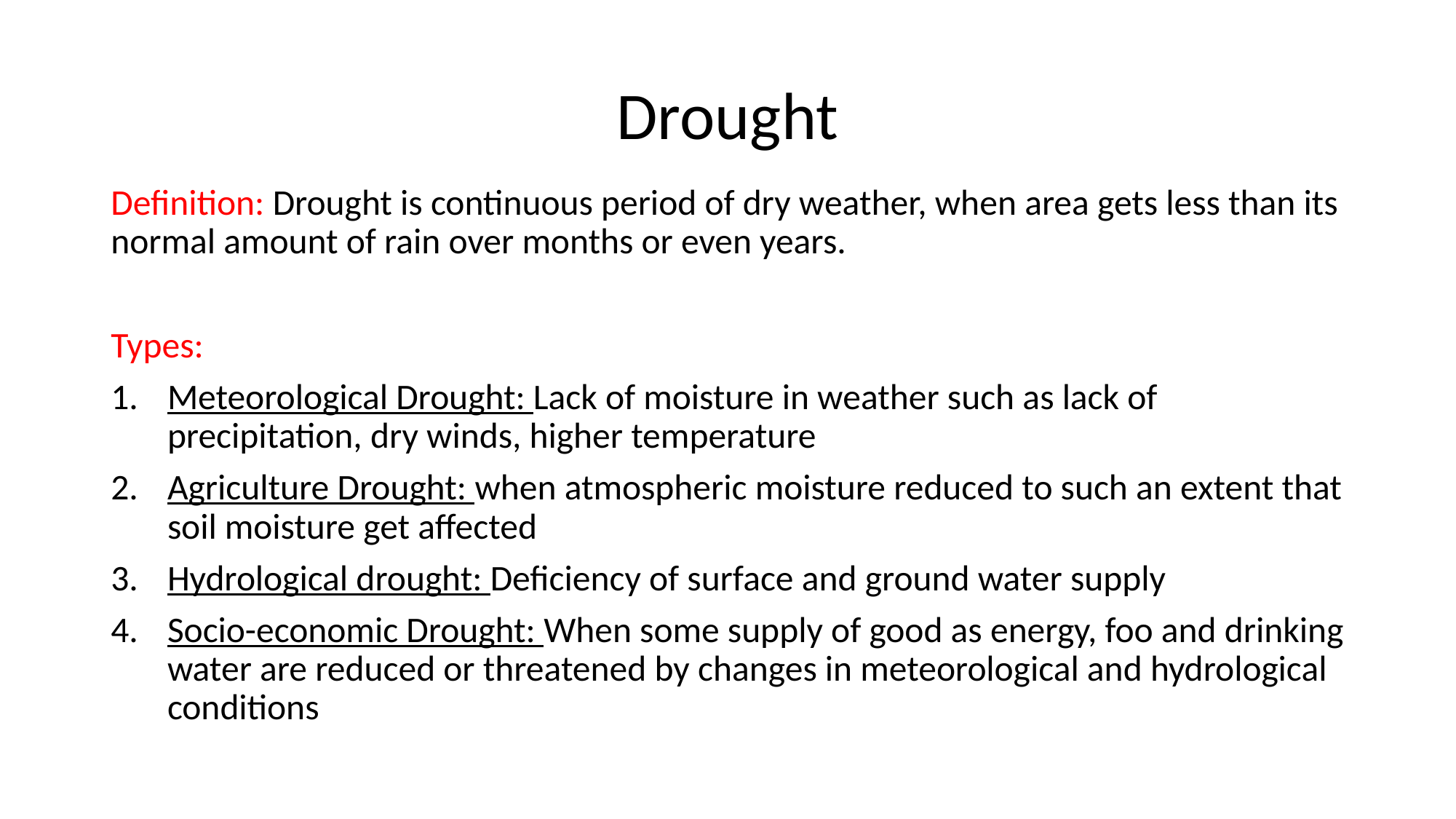

# Drought
Definition: Drought is continuous period of dry weather, when area gets less than its normal amount of rain over months or even years.

Types:
Meteorological Drought: Lack of moisture in weather such as lack of precipitation, dry winds, higher temperature
Agriculture Drought: when atmospheric moisture reduced to such an extent that soil moisture get affected
Hydrological drought: Deficiency of surface and ground water supply
Socio-economic Drought: When some supply of good as energy, foo and drinking water are reduced or threatened by changes in meteorological and hydrological conditions